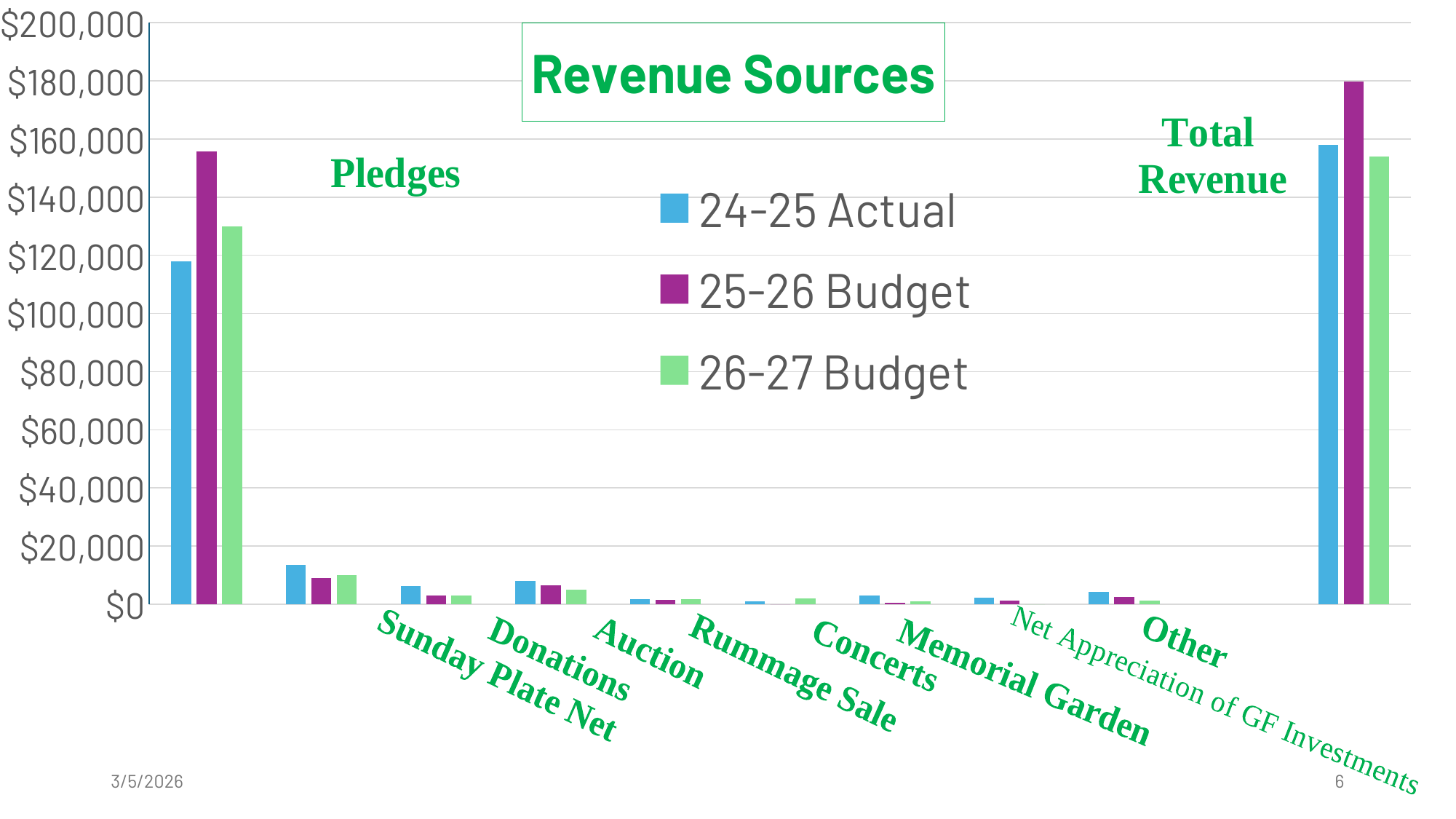

### Chart: Revenue Sources

| Category | 24-25 Actual | 25-26 Budget | 26-27 Budget |
|---|---|---|---|
| Pledges | 118040.0 | 155728.0 | 130000.0 |
| Sunday Plate Net | 13428.0 | 9000.0 | 10000.0 |
| Donations | 6260.0 | 3000.0 | 3000.0 |
| Auction | 7999.0 | 6500.0 | 5000.0 |
| Rumage Sale | 1874.0 | 1600.0 | 1700.0 |
| Concerts | 935.0 | 0.0 | 2000.0 |
| Memorial Garden | 3036.0 | 400.0 | 1000.0 |
| Net Appreciation, GF Investments | 2238.0 | 1200.0 | 0.0 |
| Other | 4158.0 | 2400.0 | 1300.0 |
|  | None | None | None |
| Total Revenue | 157968.0 | 179828.0 | 154000.0 |
3/5/2026
6